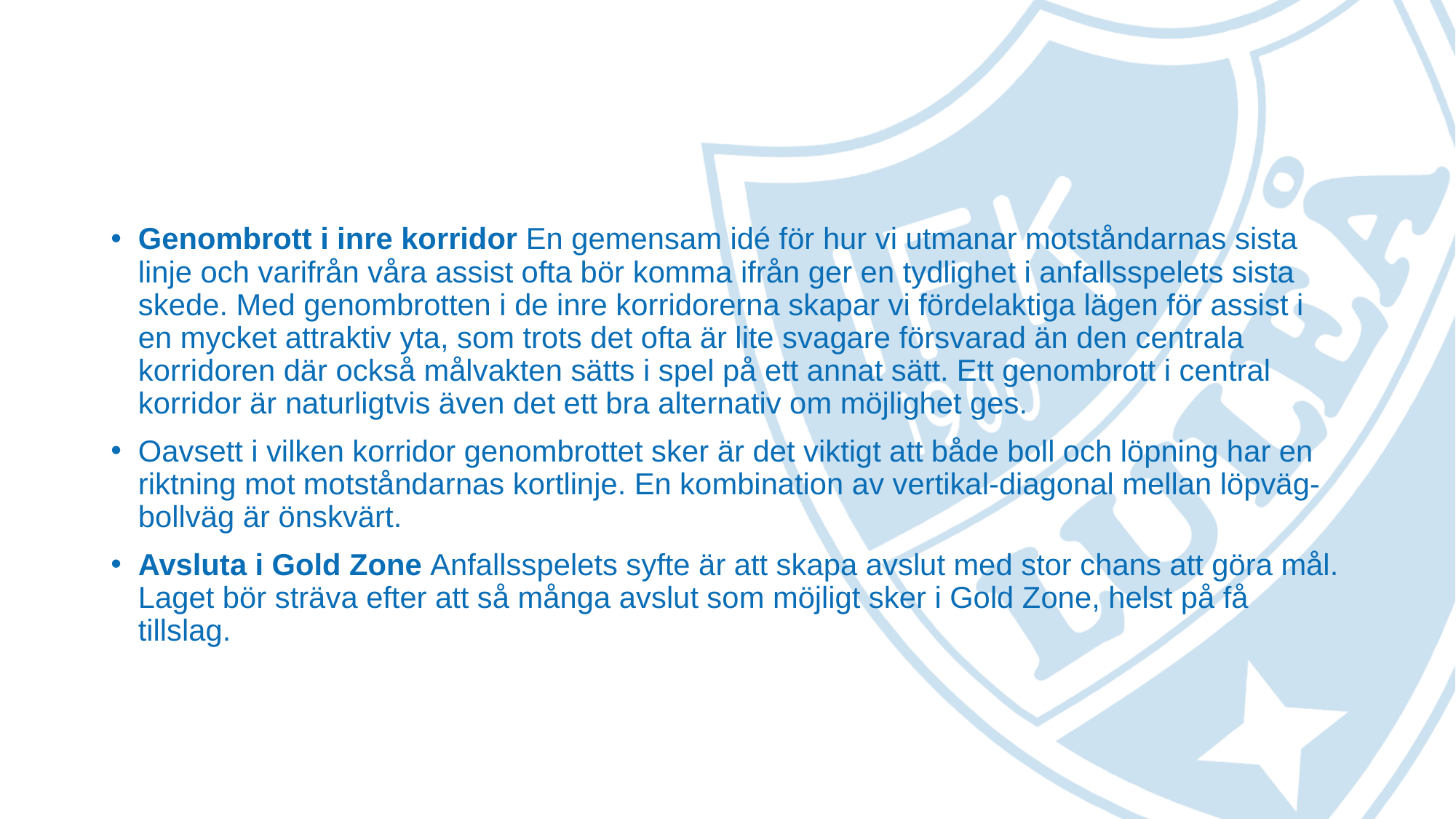

#
Genombrott i inre korridor En gemensam idé för hur vi utmanar motståndarnas sista linje och varifrån våra assist ofta bör komma ifrån ger en tydlighet i anfallsspelets sista skede. Med genombrotten i de inre korridorerna skapar vi fördelaktiga lägen för assist i en mycket attraktiv yta, som trots det ofta är lite svagare försvarad än den centrala korridoren där också målvakten sätts i spel på ett annat sätt. Ett genombrott i central korridor är naturligtvis även det ett bra alternativ om möjlighet ges.
Oavsett i vilken korridor genombrottet sker är det viktigt att både boll och löpning har en riktning mot motståndarnas kortlinje. En kombination av vertikal-diagonal mellan löpväg-bollväg är önskvärt.
Avsluta i Gold Zone Anfallsspelets syfte är att skapa avslut med stor chans att göra mål. Laget bör sträva efter att så många avslut som möjligt sker i Gold Zone, helst på få tillslag.